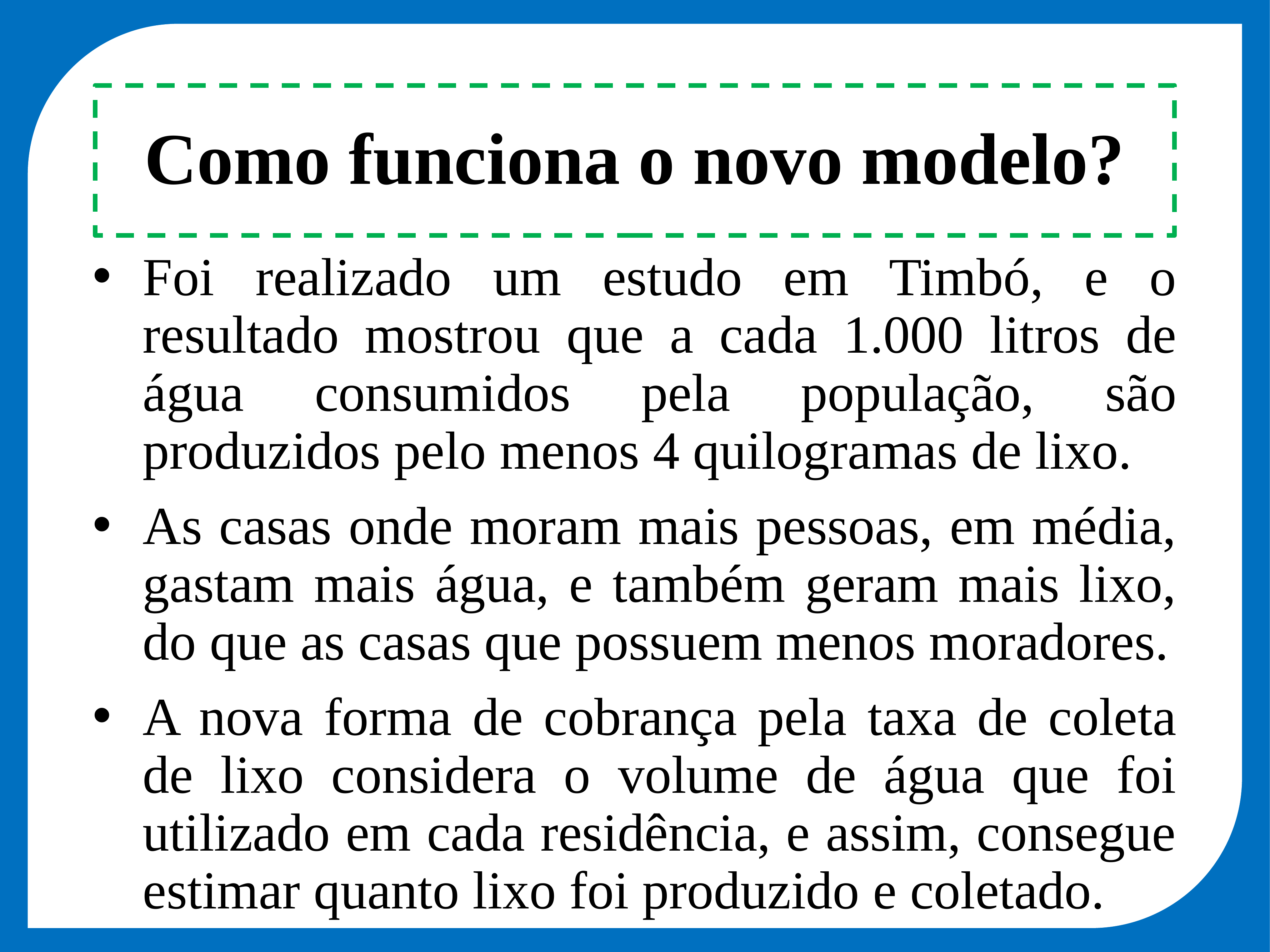

Como funciona o novo modelo?
Foi realizado um estudo em Timbó, e o resultado mostrou que a cada 1.000 litros de água consumidos pela população, são produzidos pelo menos 4 quilogramas de lixo.
As casas onde moram mais pessoas, em média, gastam mais água, e também geram mais lixo, do que as casas que possuem menos moradores.
A nova forma de cobrança pela taxa de coleta de lixo considera o volume de água que foi utilizado em cada residência, e assim, consegue estimar quanto lixo foi produzido e coletado.